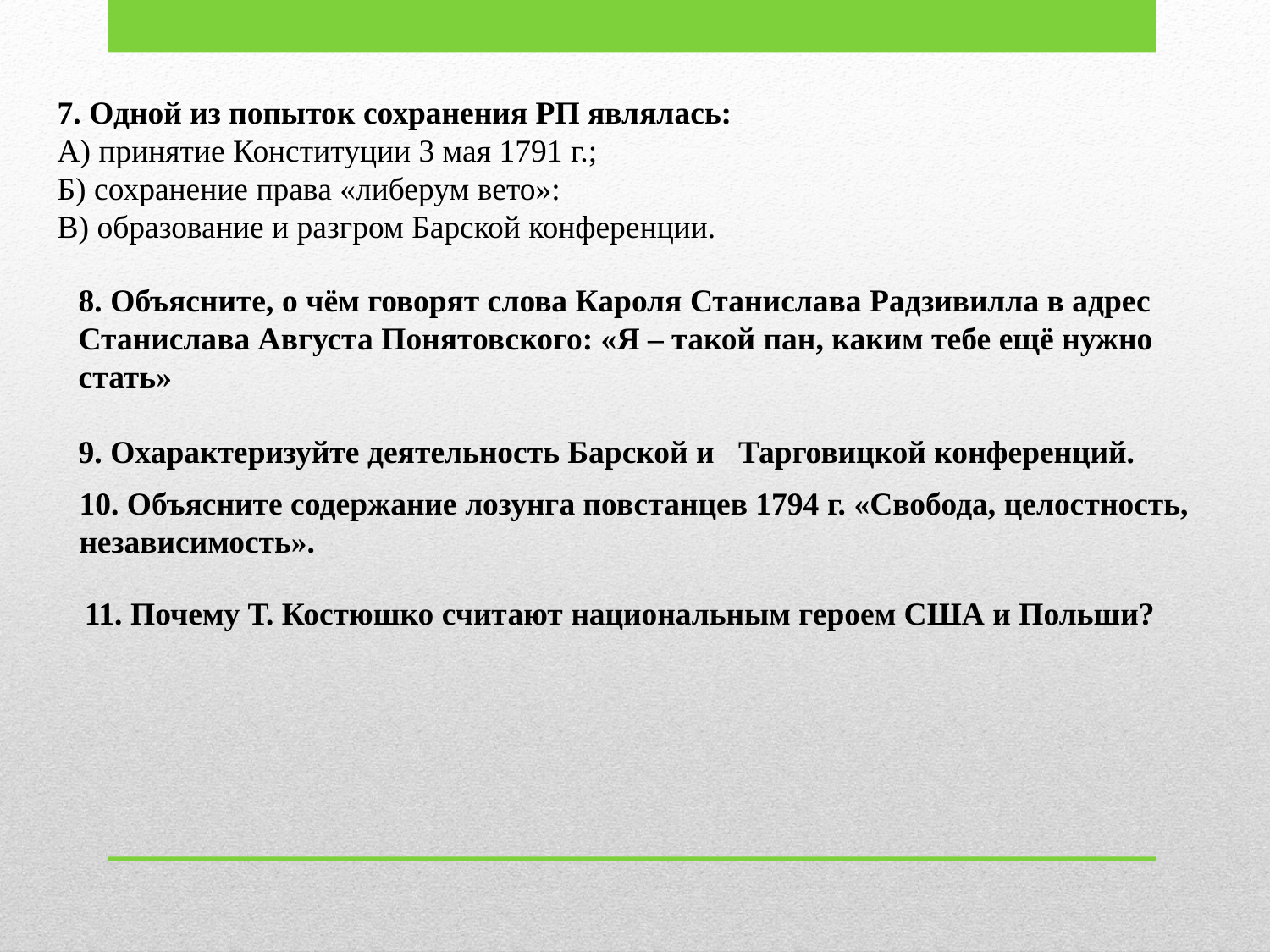

7. Одной из попыток сохранения РП являлась:
А) принятие Конституции 3 мая 1791 г.;
Б) сохранение права «либерум вето»:
В) образование и разгром Барской конференции.
8. Объясните, о чём говорят слова Кароля Станислава Радзивилла в адрес Станислава Августа Понятовского: «Я – такой пан, каким тебе ещё нужно стать»
9. Охарактеризуйте деятельность Барской и   Тарговицкой конференций.
10. Объясните содержание лозунга повстанцев 1794 г. «Свобода, целостность, независимость».
11. Почему Т. Костюшко считают национальным героем США и Польши?